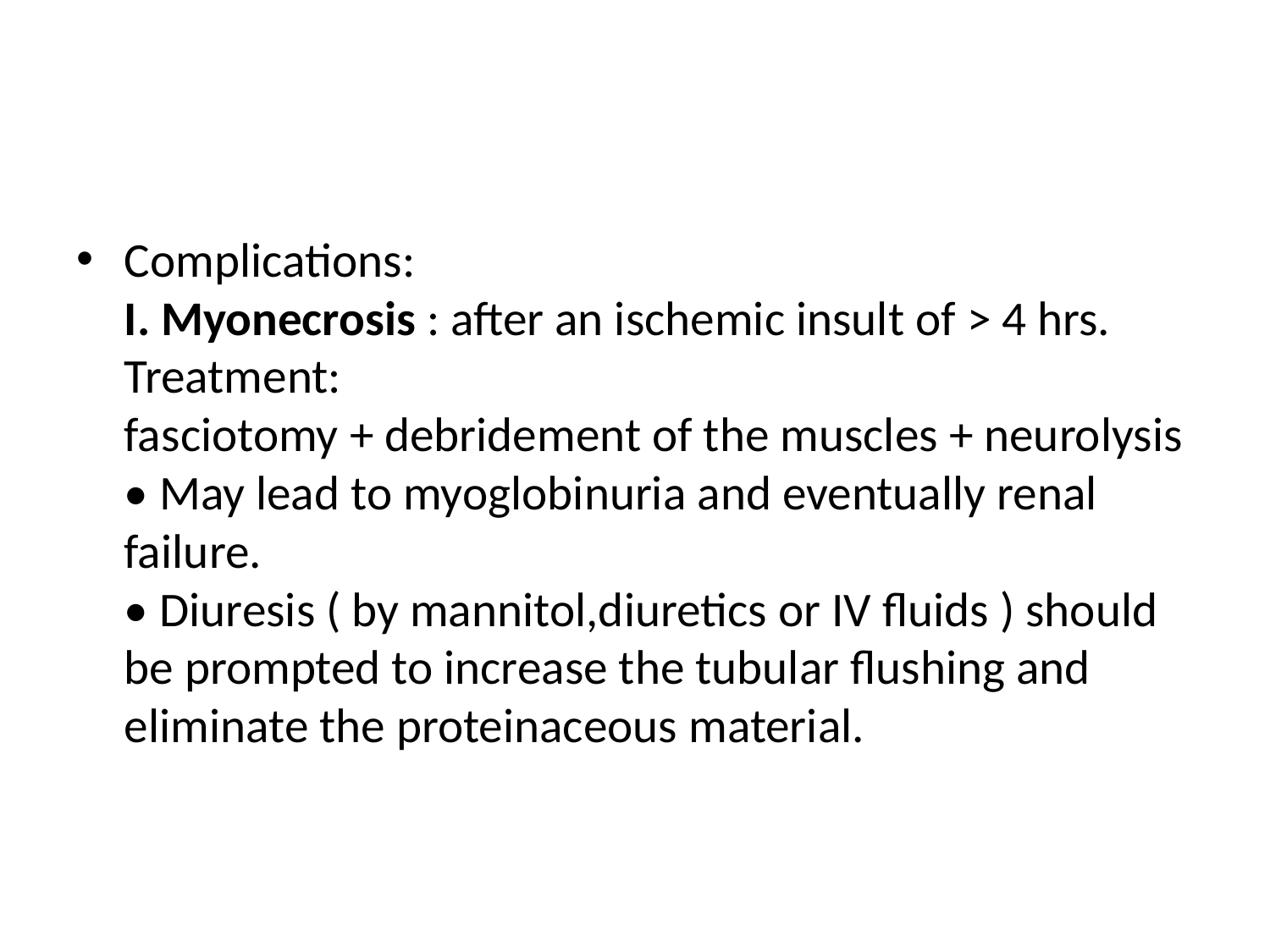

#
Complications:
I. Myonecrosis : after an ischemic insult of > 4 hrs.
Treatment:
fasciotomy + debridement of the muscles + neurolysis
• May lead to myoglobinuria and eventually renal
failure.
• Diuresis ( by mannitol,diuretics or IV fluids ) should
be prompted to increase the tubular flushing and
eliminate the proteinaceous material.